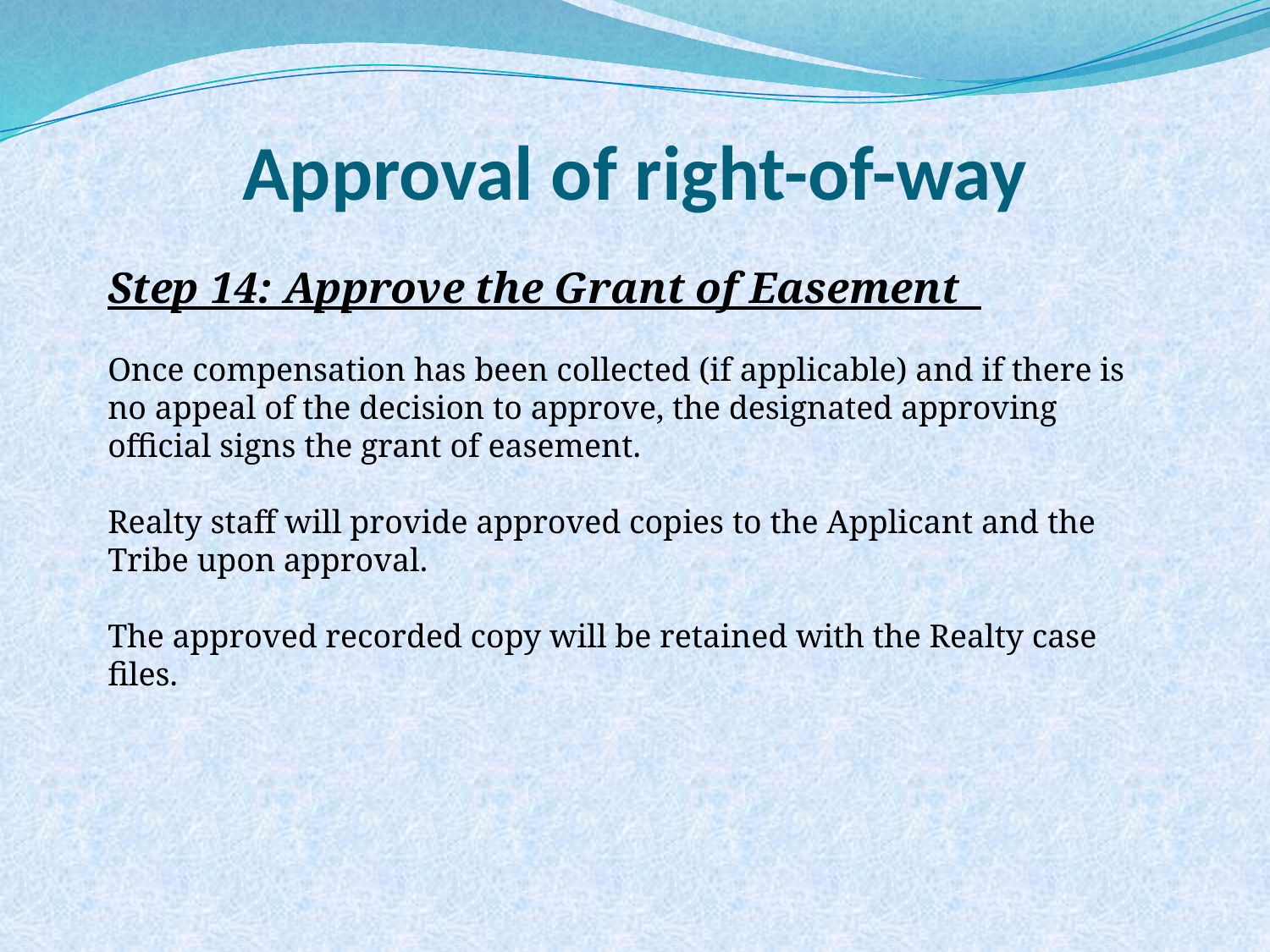

Approval of right-of-way
Step 14: Approve the Grant of Easement

Once compensation has been collected (if applicable) and if there is no appeal of the decision to approve, the designated approving official signs the grant of easement.

Realty staff will provide approved copies to the Applicant and the Tribe upon approval.

The approved recorded copy will be retained with the Realty case files.